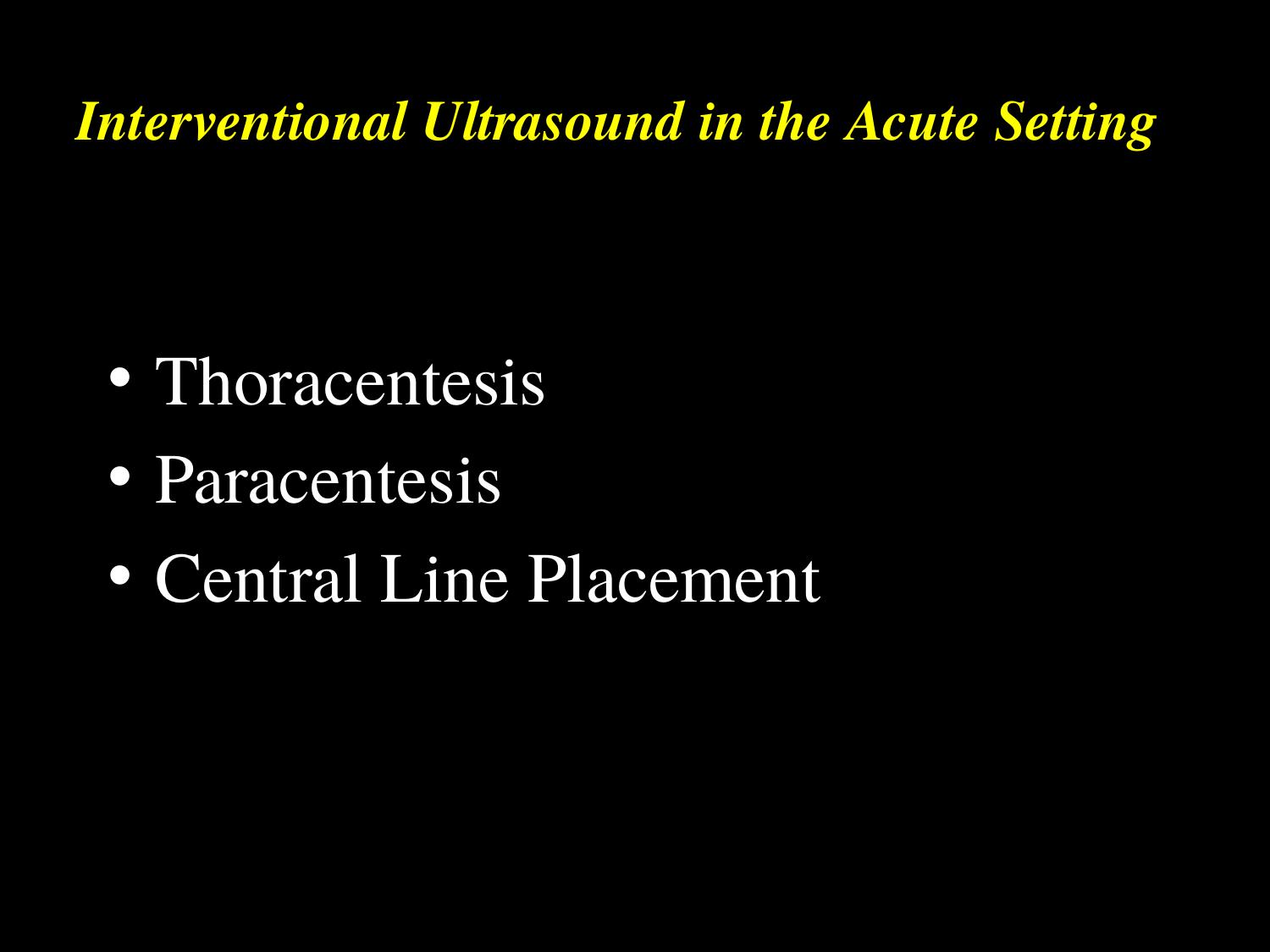

# Interventional Ultrasound in the Acute Setting
Thoracentesis
Paracentesis
Central Line Placement